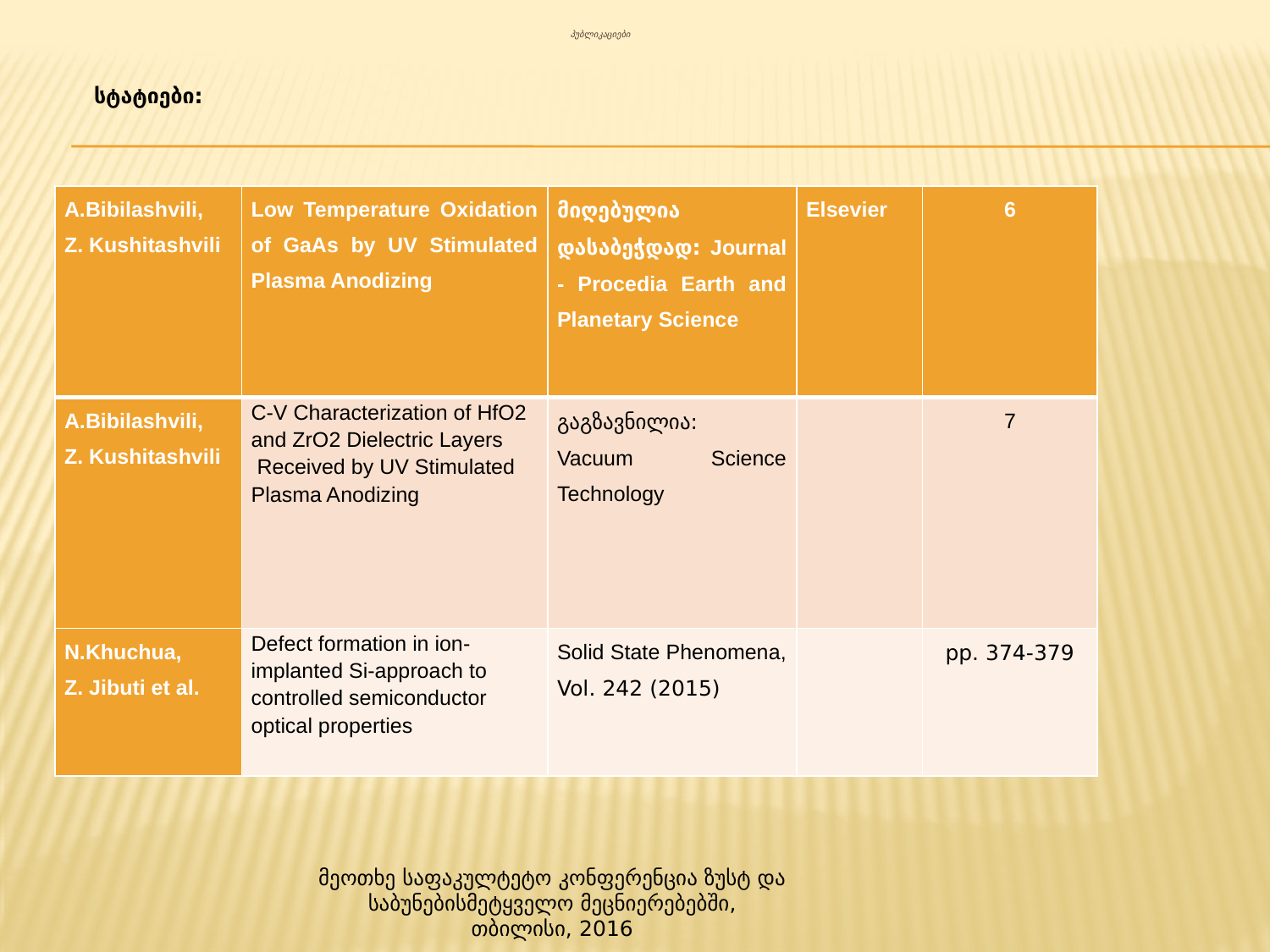

# პუბლიკაციები
სტატიები:
| A.Bibilashvili, Z. Kushitashvili | Low Temperature Oxidation of GaAs by UV Stimulated Plasma Anodizing | მიღებულია დასაბეჭდად: Journal - Procedia Earth and Planetary Science | Elsevier | 6 |
| --- | --- | --- | --- | --- |
| A.Bibilashvili, Z. Kushitashvili | C-V Characterization of HfO2 and ZrO2 Dielectric Layers  Received by UV Stimulated Plasma Anodizing | გაგზავნილია: Vacuum Science Technology |  | 7 |
| N.Khuchua, Z. Jibuti et al. | Defect formation in ion- implanted Si-approach to controlled semiconductor optical properties | Solid State Phenomena, Vol. 242 (2015) |  | pp. 374-379 |
მეოთხე საფაკულტეტო კონფერენცია ზუსტ და საბუნებისმეტყველო მეცნიერებებში,
თბილისი, 2016